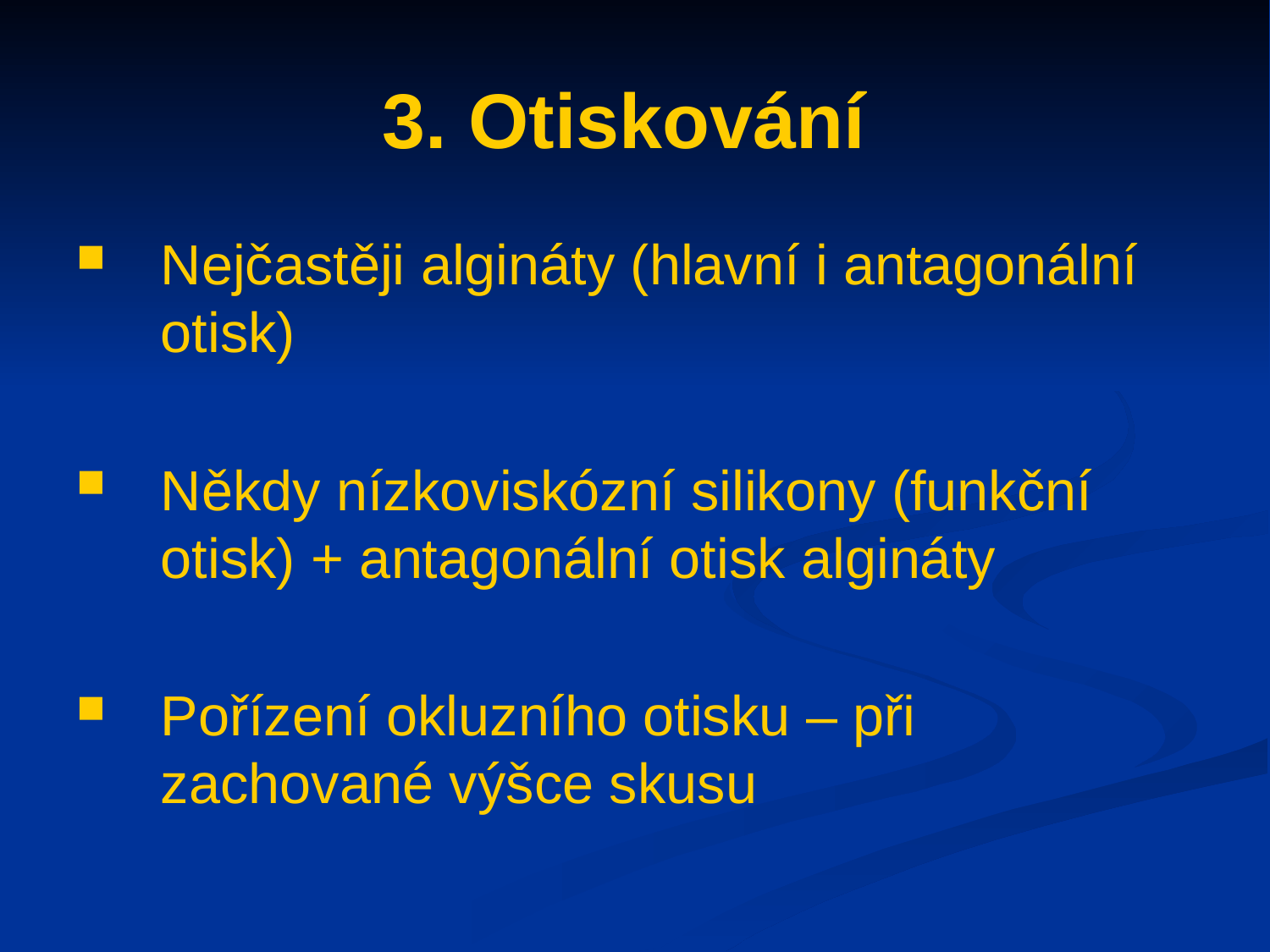

# 3. Otiskování
Nejčastěji algináty (hlavní i antagonální otisk)

Někdy nízkoviskózní silikony (funkční otisk) + antagonální otisk algináty

Pořízení okluzního otisku – při zachované výšce skusu